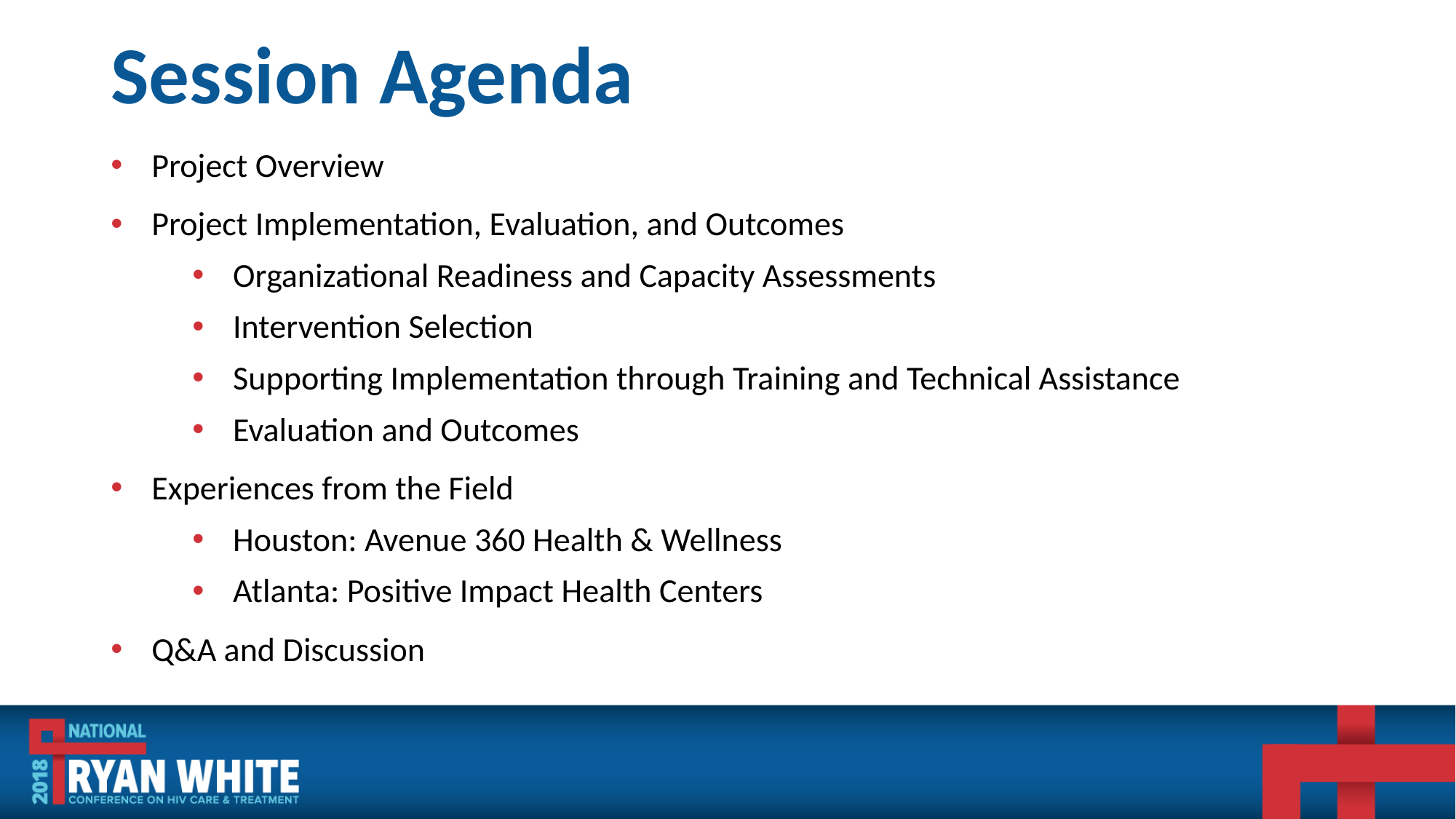

# Session Agenda
Project Overview
Project Implementation, Evaluation, and Outcomes
Organizational Readiness and Capacity Assessments
Intervention Selection
Supporting Implementation through Training and Technical Assistance
Evaluation and Outcomes
Experiences from the Field
Houston: Avenue 360 Health & Wellness
Atlanta: Positive Impact Health Centers
Q&A and Discussion